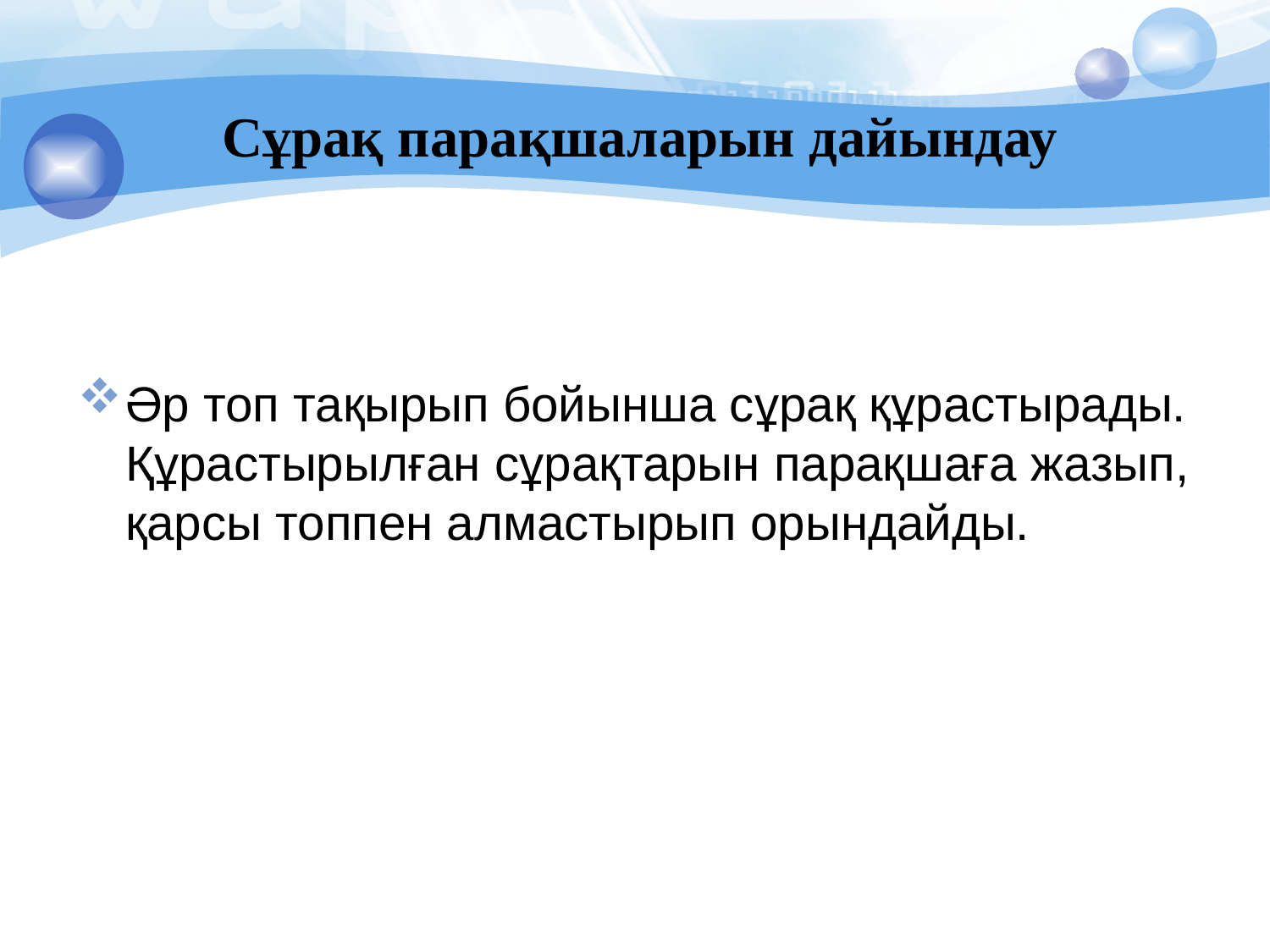

# Сұрақ парақшаларын дайындау
Әр топ тақырып бойынша сұрақ құрастырады. Құрастырылған сұрақтарын парақшаға жазып, қарсы топпен алмастырып орындайды.